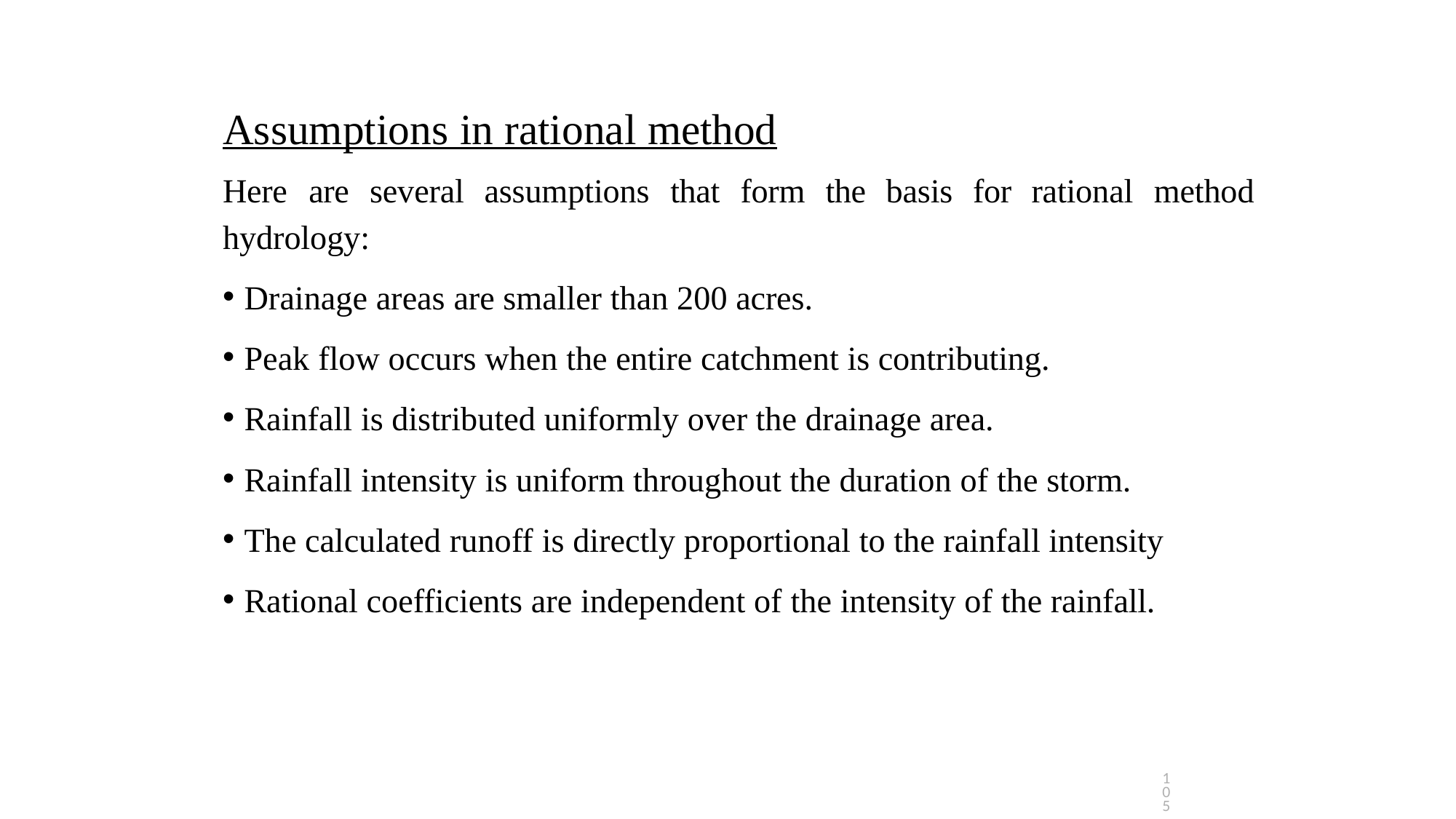

# Assumptions in rational method
Here	are	several	assumptions	that	form	the	basis	for	rational	method hydrology:
Drainage areas are smaller than 200 acres.
Peak flow occurs when the entire catchment is contributing.
Rainfall is distributed uniformly over the drainage area.
Rainfall intensity is uniform throughout the duration of the storm.
The calculated runoff is directly proportional to the rainfall intensity
Rational coefficients are independent of the intensity of the rainfall.
105